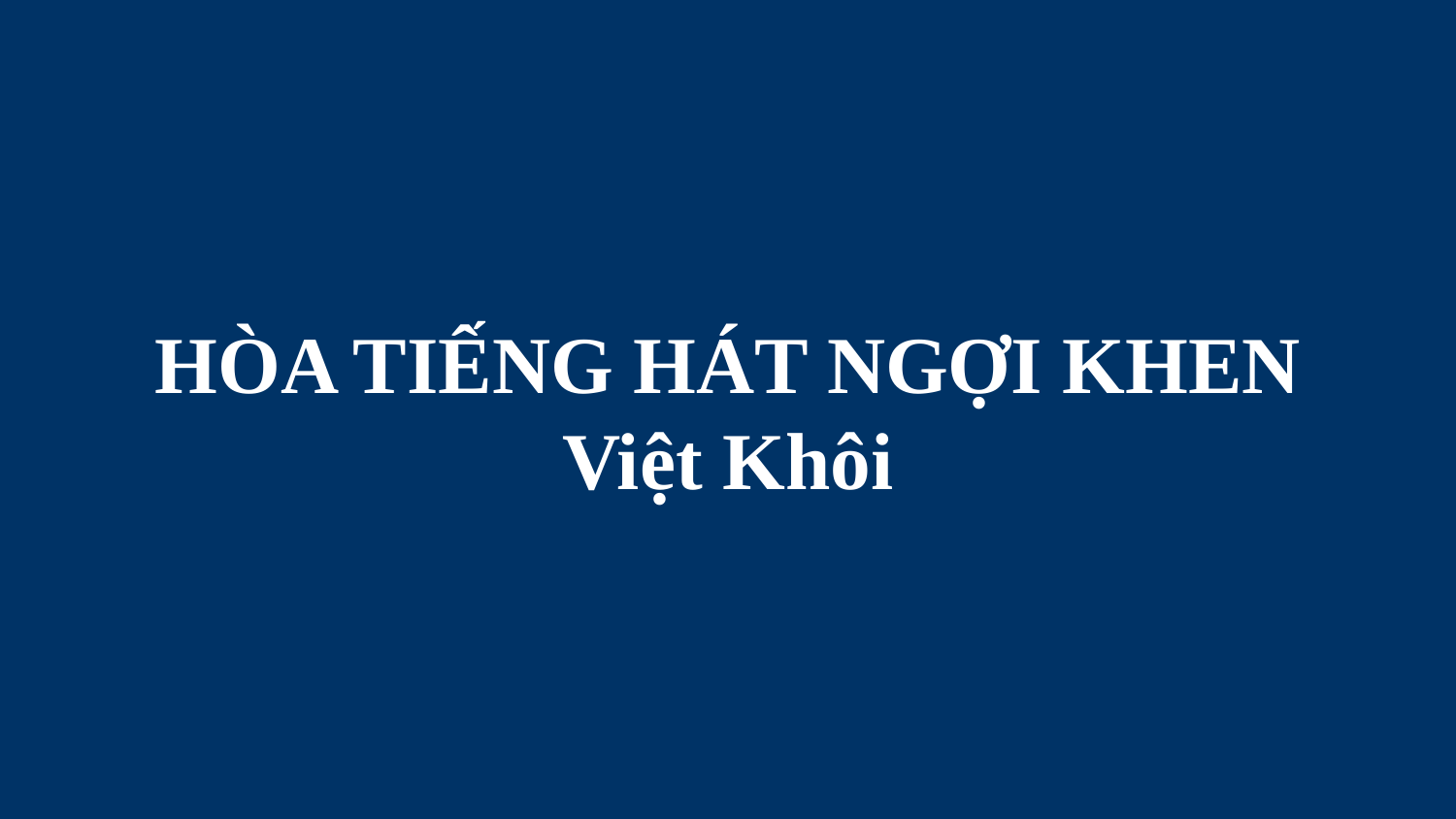

# HÒA TIẾNG HÁT NGỢI KHEN Việt Khôi